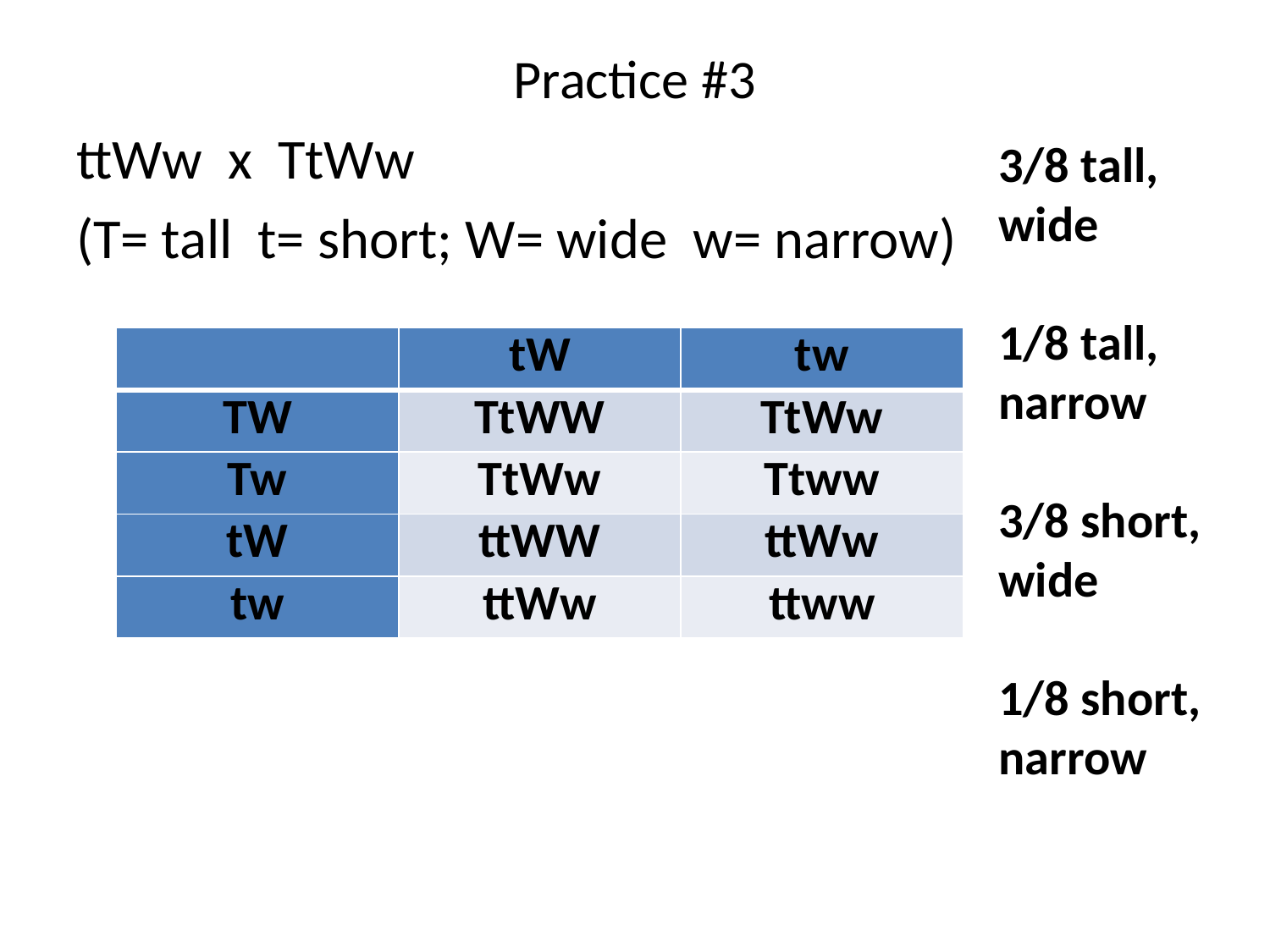

# Practice #3
ttWw  x  TtWw
(T= tall  t= short; W= wide  w= narrow)

3/8 tall, wide

1/8 tall, narrow

3/8 short, wide

1/8 short, narrow
|  | tW | tw |
| --- | --- | --- |
| TW | TtWW | TtWw |
| Tw | TtWw | Ttww |
| tW | ttWW | ttWw |
| tw | ttWw | ttww |